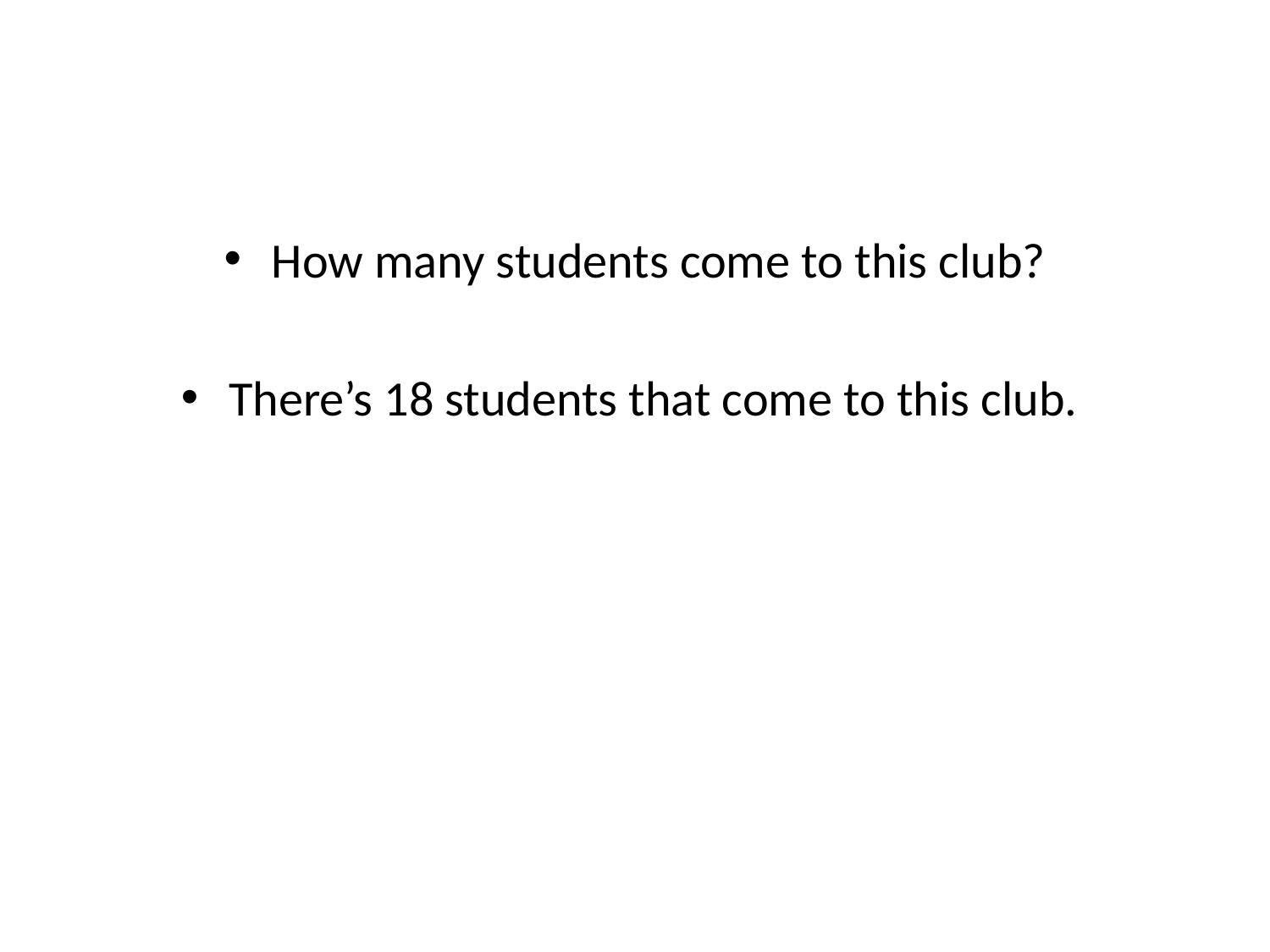

#
How many students come to this club?

There’s 18 students that come to this club.